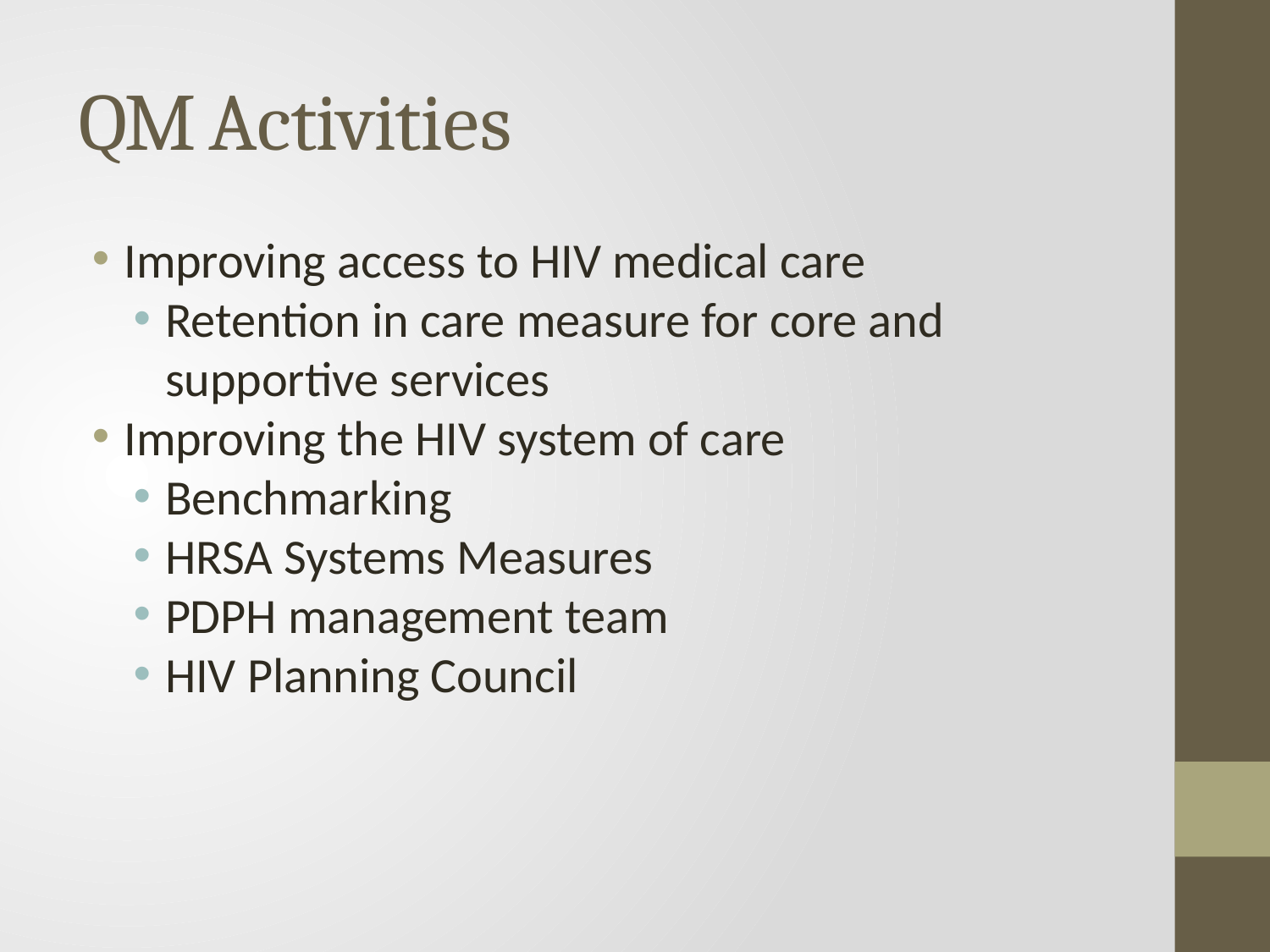

# QM Activities
Improving access to HIV medical care
Retention in care measure for core and supportive services
Improving the HIV system of care
Benchmarking
HRSA Systems Measures
PDPH management team
HIV Planning Council